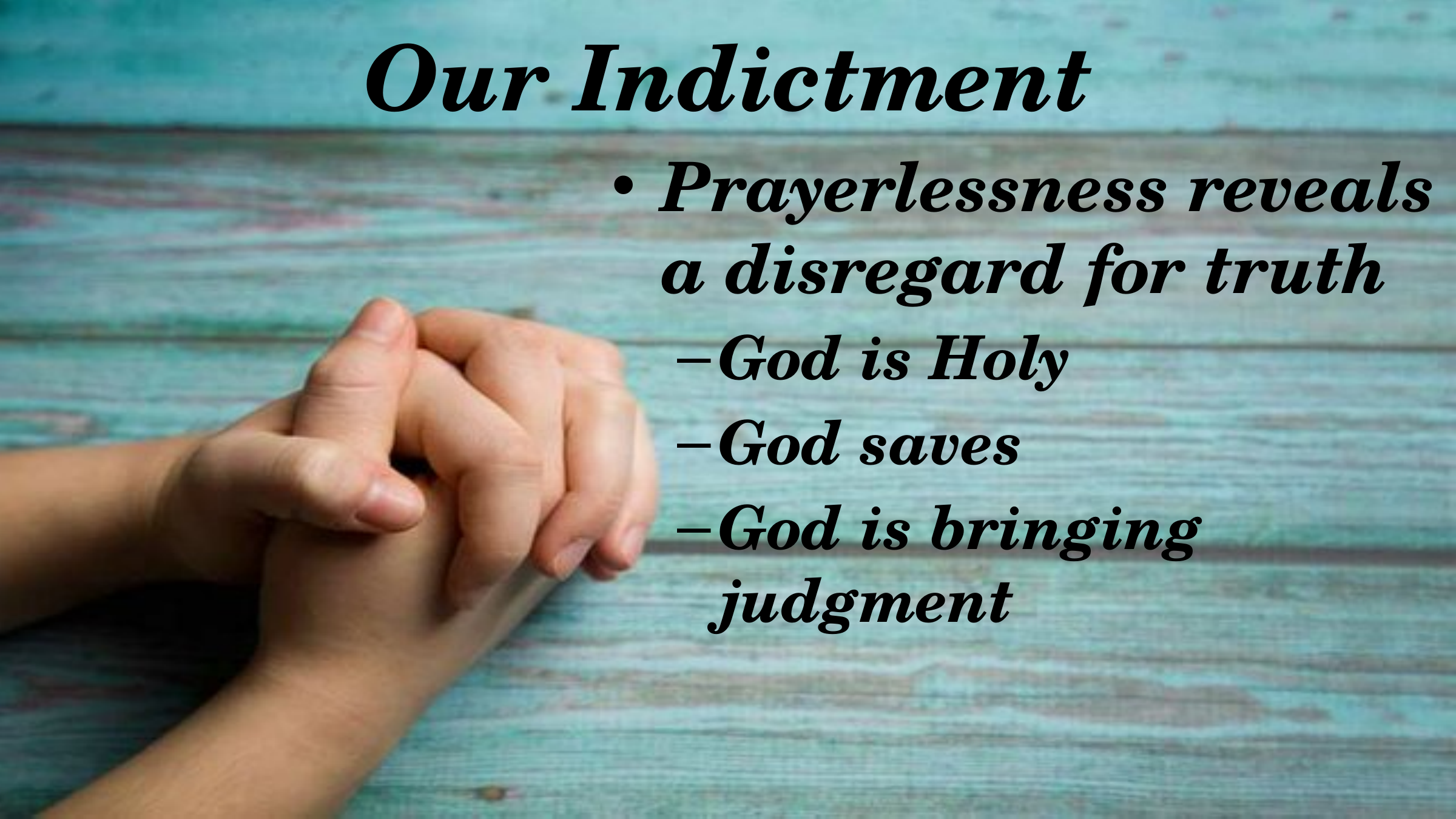

# Our Indictment
Prayerlessness reveals a disregard for truth
God is Holy
God saves
God is bringing judgment